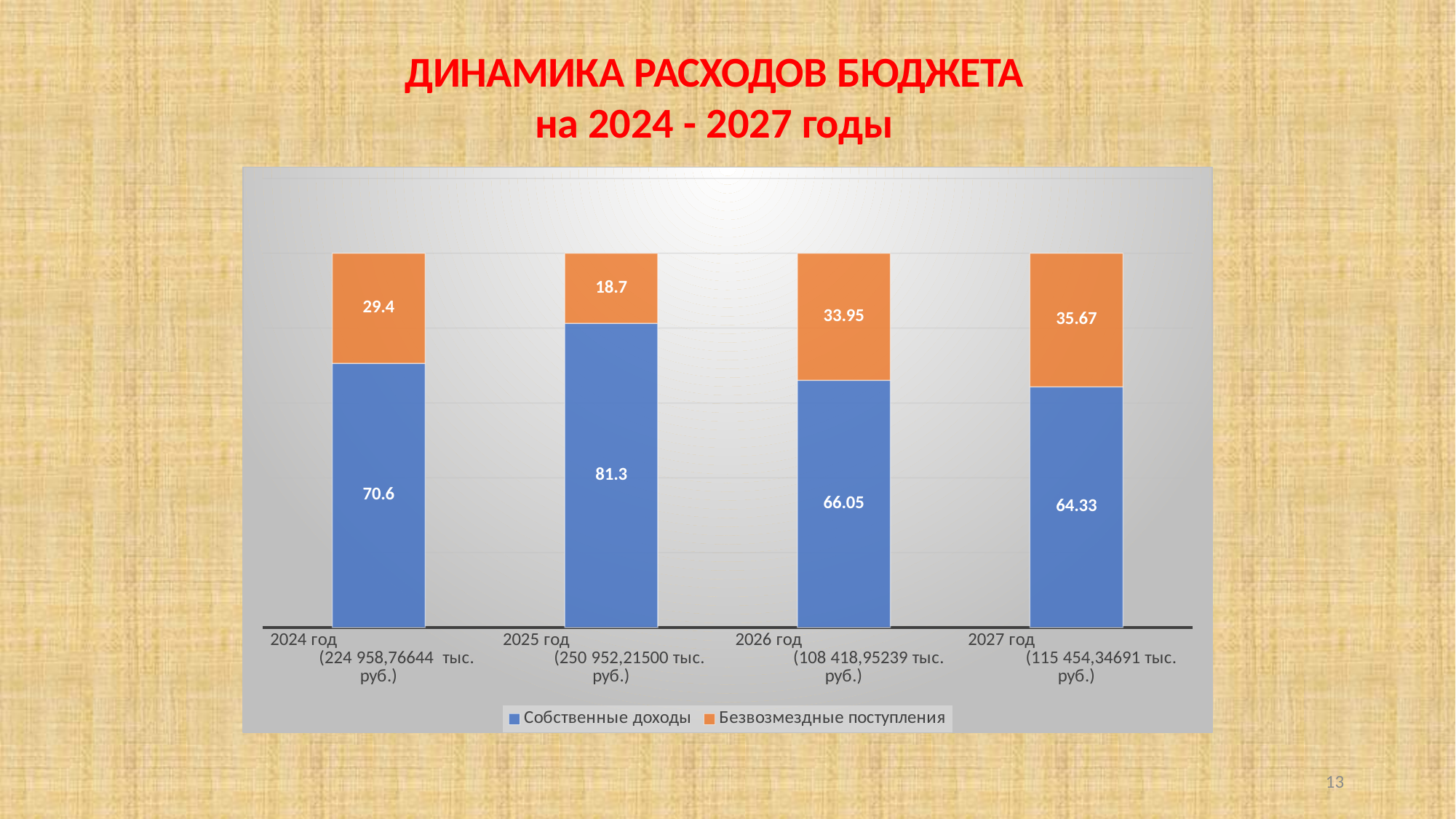

ДИНАМИКА РАСХОДОВ БЮДЖЕТА
на 2024 - 2027 годы

### Chart

| Category | Собственные доходы | Безвозмездные поступления |
|---|---|---|
| 2024 год                                          (224 958,76644  тыс. руб.) | 70.6 | 29.4 |
| 2025 год                                          (250 952,21500 тыс. руб.) | 81.3 | 18.7 |
| 2026 год                                             (108 418,95239 тыс. руб.) | 66.05 | 33.95 |
| 2027 год                                             (115 454,34691 тыс. руб.) | 64.33 | 35.67 |
13